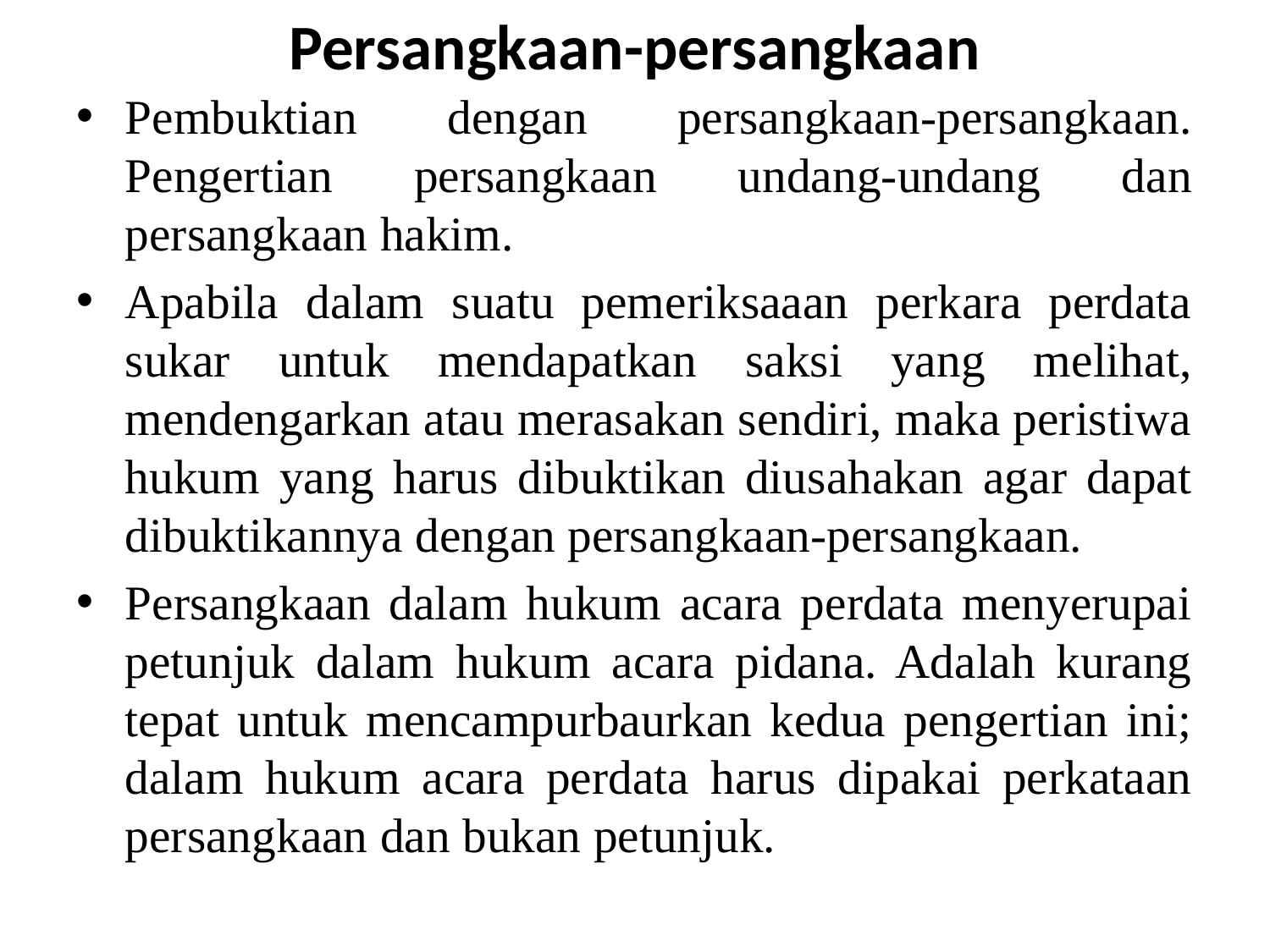

# Persangkaan-persangkaan
Pembuktian dengan persangkaan-persangkaan. Pengertian persangkaan undang-undang dan persangkaan hakim.
Apabila dalam suatu pemeriksaaan perkara perdata sukar untuk mendapatkan saksi yang melihat, mendengarkan atau merasakan sendiri, maka peristiwa hukum yang harus dibuktikan diusahakan agar dapat dibuktikannya dengan persangkaan-persangkaan.
Persangkaan dalam hukum acara perdata menyerupai petunjuk dalam hukum acara pidana. Adalah kurang tepat untuk mencampurbaurkan kedua pengertian ini; dalam hukum acara perdata harus dipakai perkataan persangkaan dan bukan petunjuk.